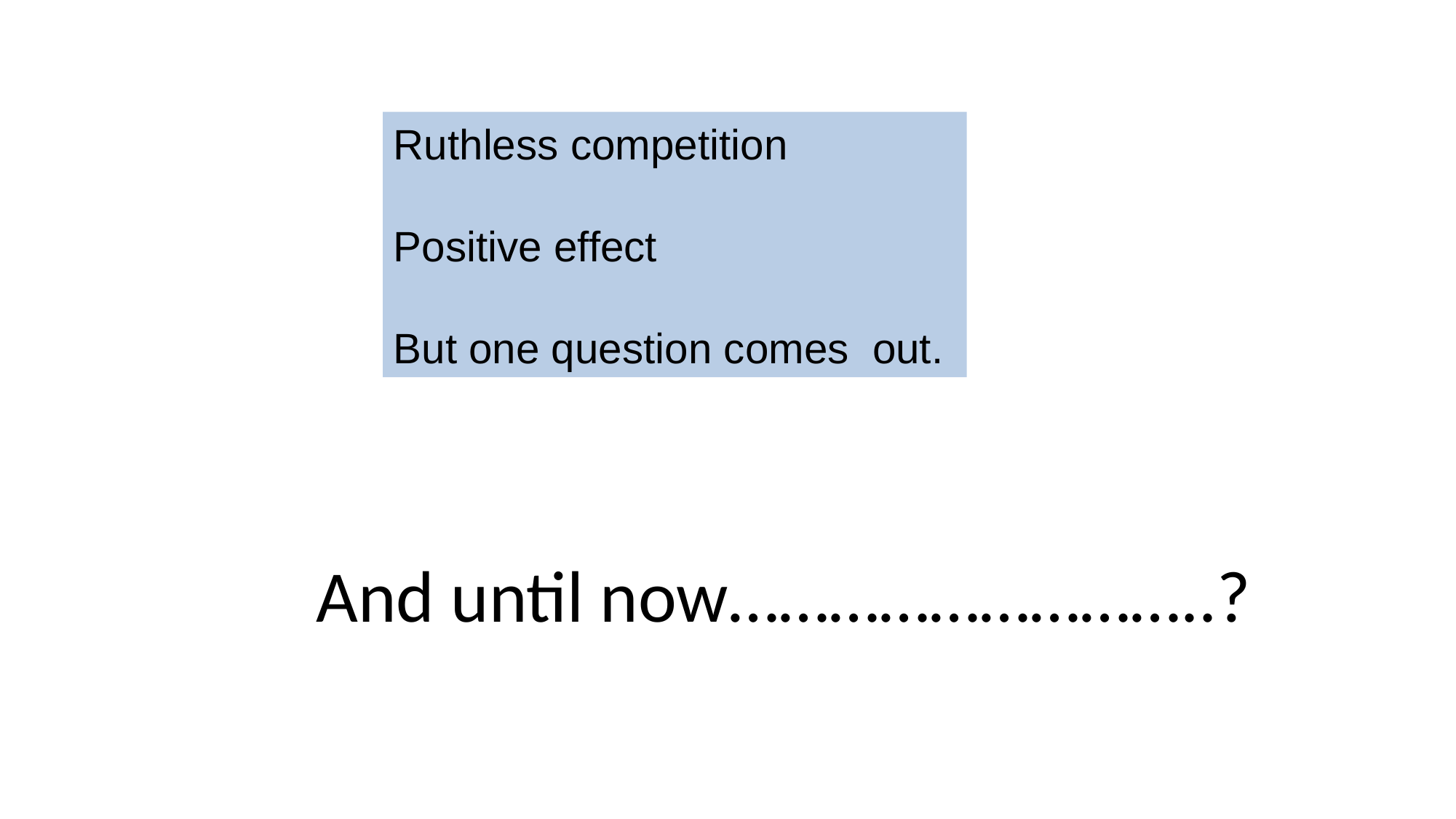

Ruthless competition

Positive effect

But one question comes  out.
And until now………………………..?